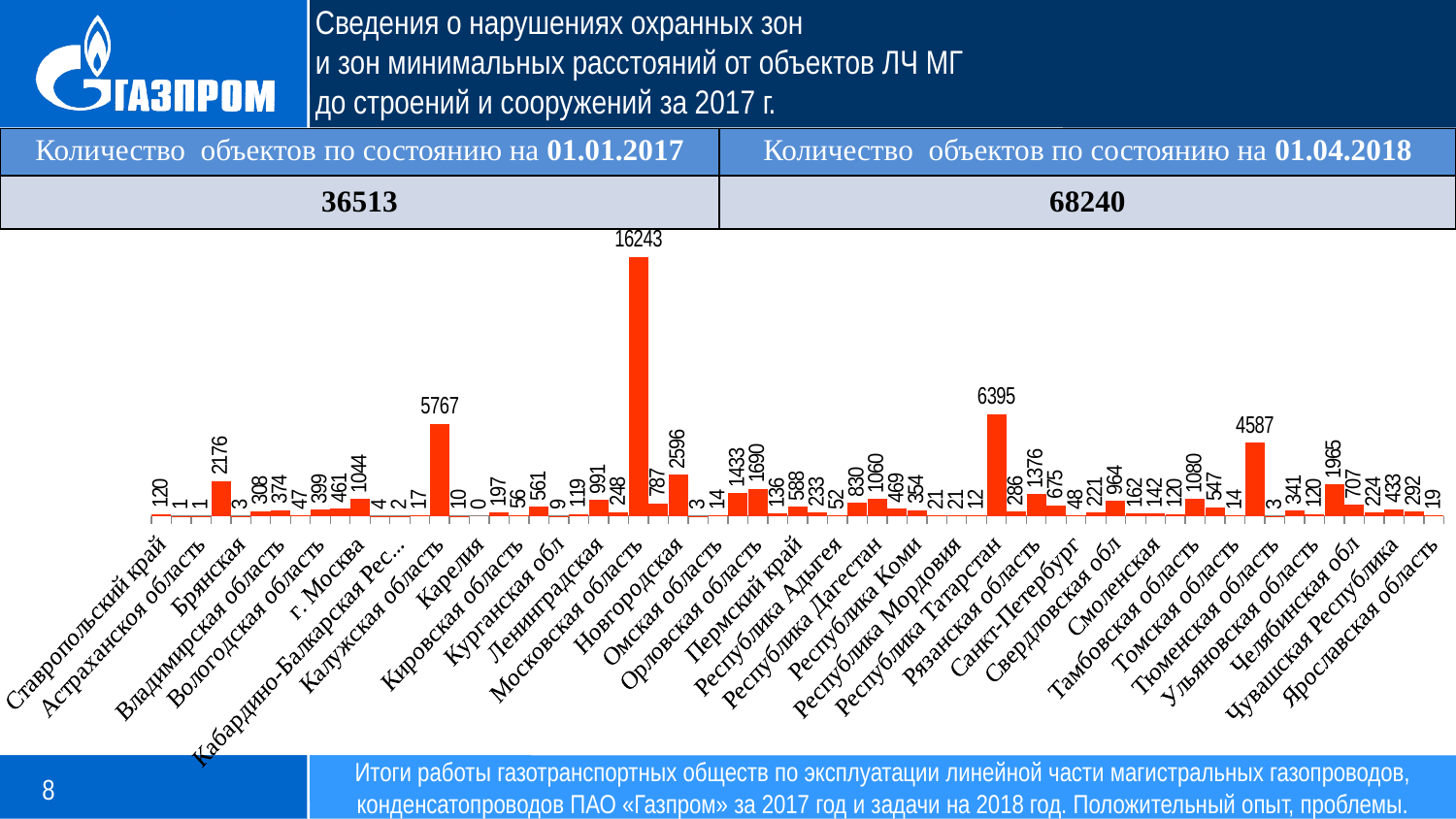

Сведения о нарушениях охранных зон
и зон минимальных расстояний от объектов ЛЧ МГ
до строений и сооружений за 2017 г.
| Количество объектов по состоянию на 01.01.2017 | Количество объектов по состоянию на 01.04.2018 |
| --- | --- |
| 36513 | 68240 |

### Chart

| Category |  |
|---|---|
| Ставропольский край | 120.0 |
| Алтайский край | 1.0 |
| Астраханскоя область | 1.0 |
| Белгородская область | 2176.0 |
| Брянская | 3.0 |
| Брянская область | 308.0 |
| Владимирская область | 374.0 |
| Волгоградская область | 47.0 |
| Вологодская область | 399.0 |
| Воронежская область | 461.0 |
| г. Москва | 1044.0 |
| Ивановская область | 4.0 |
| Кабардино-Балкарская Республика | 2.0 |
| Калининградская | 17.0 |
| Калужская область | 5767.0 |
| Карачаево-Черкесская Республика | 10.0 |
| Карелия | 0.0 |
| Кемеровская область | 197.0 |
| Кировская область | 56.0 |
| Краснодарский край | 561.0 |
| Курганская обл | 9.0 |
| Курская область | 119.0 |
| Ленинградская | 991.0 |
| Липецкая область | 248.0 |
| Московская область | 16243.0 |
| Нижегородская область | 787.0 |
| Новгородская | 2596.0 |
| Новосибирская  область  | 3.0 |
| Омская область | 14.0 |
| Оренбургская область | 1433.0 |
| Орловская область | 1690.0 |
| Пензенская область | 136.0 |
| Пермский край | 588.0 |
| Псковская | 233.0 |
| Республика Адыгея | 52.0 |
| Республика Башкортостан | 830.0 |
| Республика Дагестан | 1060.0 |
| Республика Ингушетия | 469.0 |
| Республика Коми | 354.0 |
| Республика Марий Эл | 21.0 |
| Республика Мордовия | 21.0 |
| Республика Северная Осетия-Алания | 12.0 |
| Республика Татарстан | 6395.0 |
| Ростовская область | 286.0 |
| Рязанская область | 1376.0 |
| Самарская область | 675.0 |
| Санкт-Петербург | 48.0 |
| Саратовская область | 221.0 |
| Свердловская обл | 964.0 |
| Свердловская область | 162.0 |
| Смоленская | 142.0 |
| Ставропольский край | 120.0 |
| Тамбовская область | 1080.0 |
| Тверская область | 547.0 |
| Томская область | 14.0 |
| Тульская область | 4587.0 |
| Тюменская область | 3.0 |
| Удмуртская республика | 341.0 |
| Ульяновская область | 120.0 |
| ХМАО-Югра | 1965.0 |
| Челябинская обл | 707.0 |
| Чеченская Республика | 224.0 |
| Чувашская Республика | 433.0 |
| ЯНАО | 292.0 |
| Ярославская область | 19.0 |
Итоги работы газотранспортных обществ по эксплуатации линейной части магистральных газопроводов, конденсатопроводов ПАО «Газпром» за 2017 год и задачи на 2018 год. Положительный опыт, проблемы.